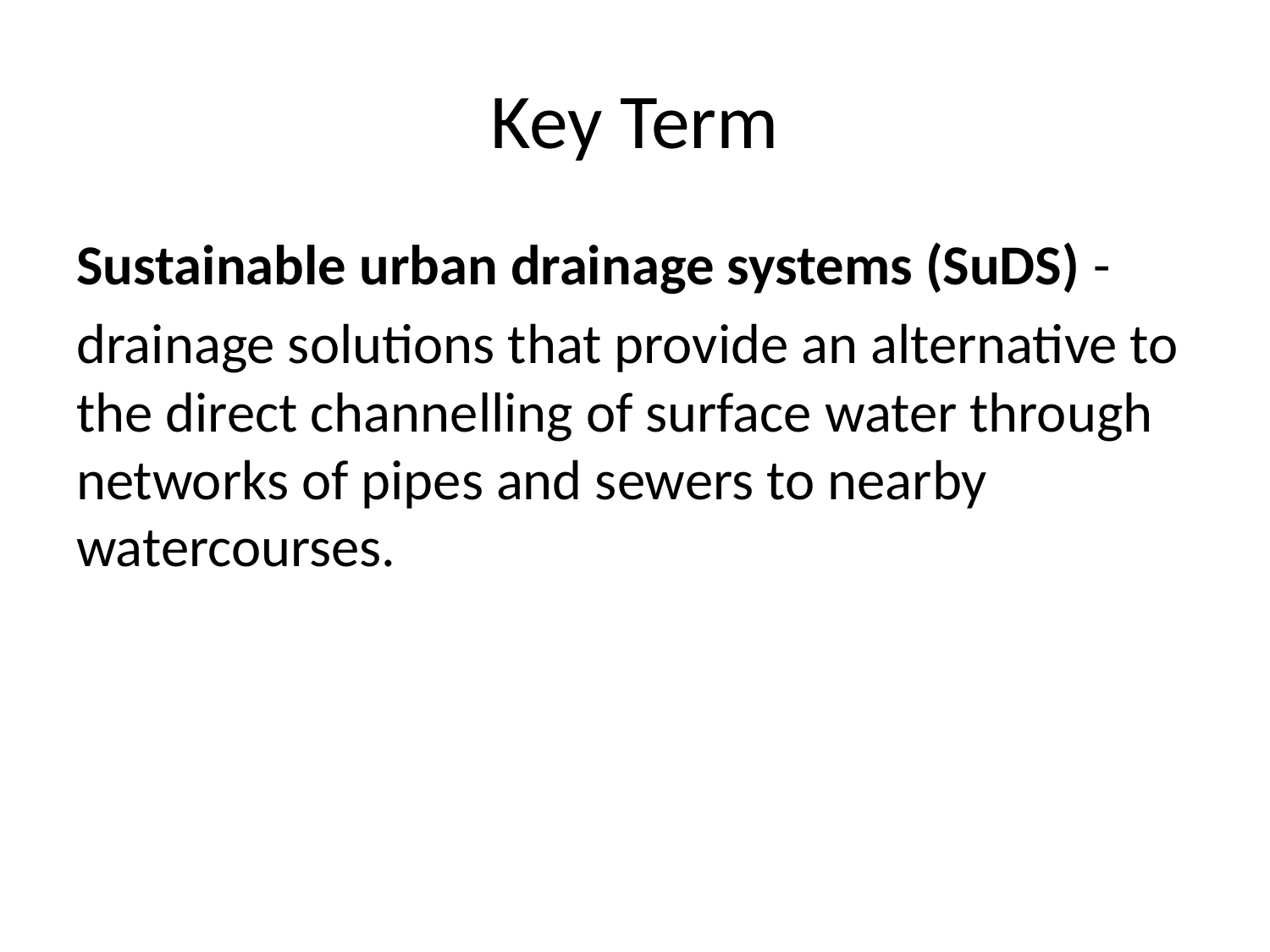

# Key Term
Sustainable urban drainage systems (SuDS) -
drainage solutions that provide an alternative to the direct channelling of surface water through networks of pipes and sewers to nearby watercourses.